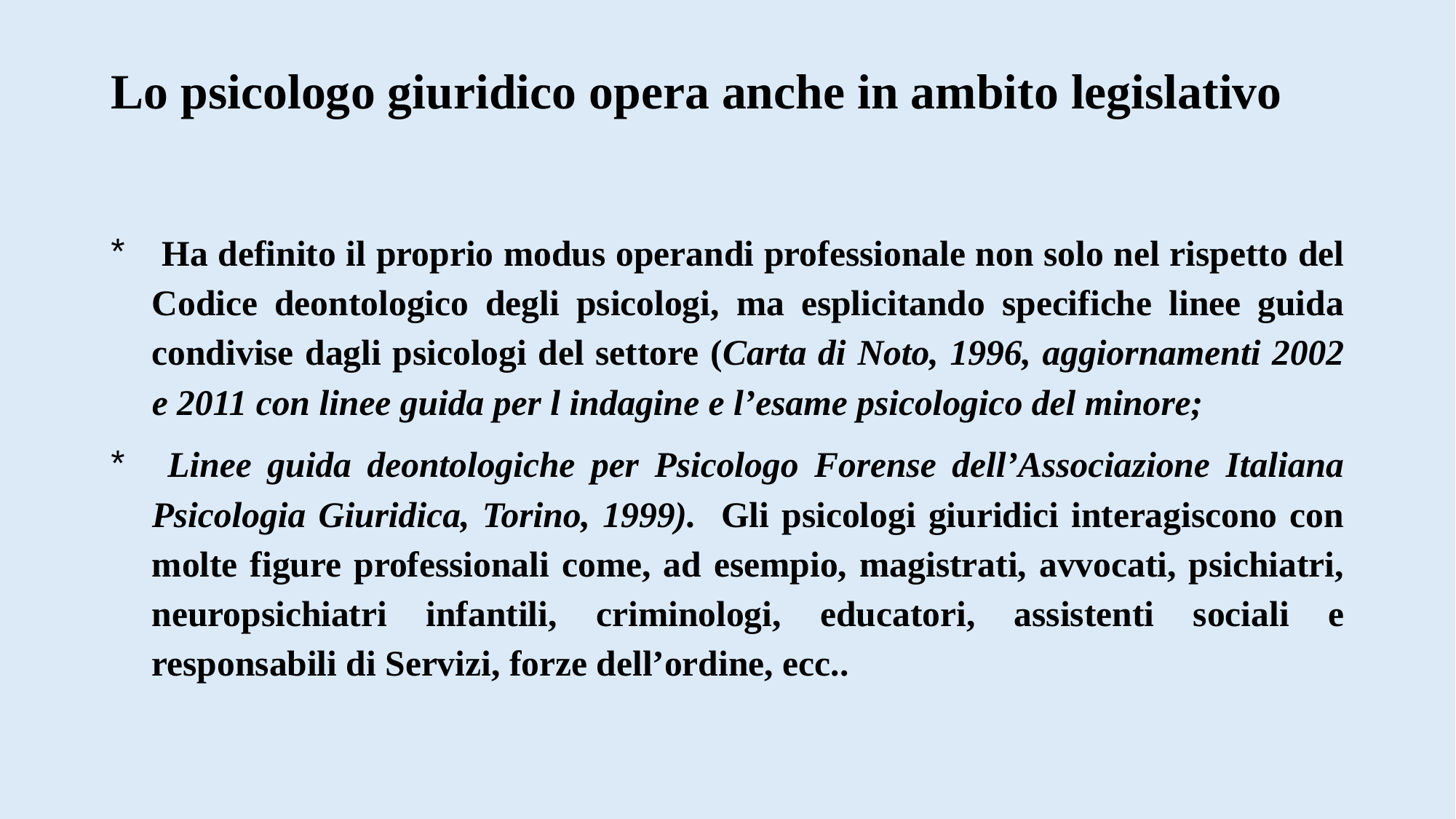

# Lo psicologo giuridico opera anche in ambito legislativo
 Ha definito il proprio modus operandi professionale non solo nel rispetto del Codice deontologico degli psicologi, ma esplicitando specifiche linee guida condivise dagli psicologi del settore (Carta di Noto, 1996, aggiornamenti 2002 e 2011 con linee guida per l indagine e l’esame psicologico del minore;
 Linee guida deontologiche per Psicologo Forense dell’Associazione Italiana Psicologia Giuridica, Torino, 1999).  Gli psicologi giuridici interagiscono con molte figure professionali come, ad esempio, magistrati, avvocati, psichiatri, neuropsichiatri infantili, criminologi, educatori, assistenti sociali e responsabili di Servizi, forze dell’ordine, ecc..